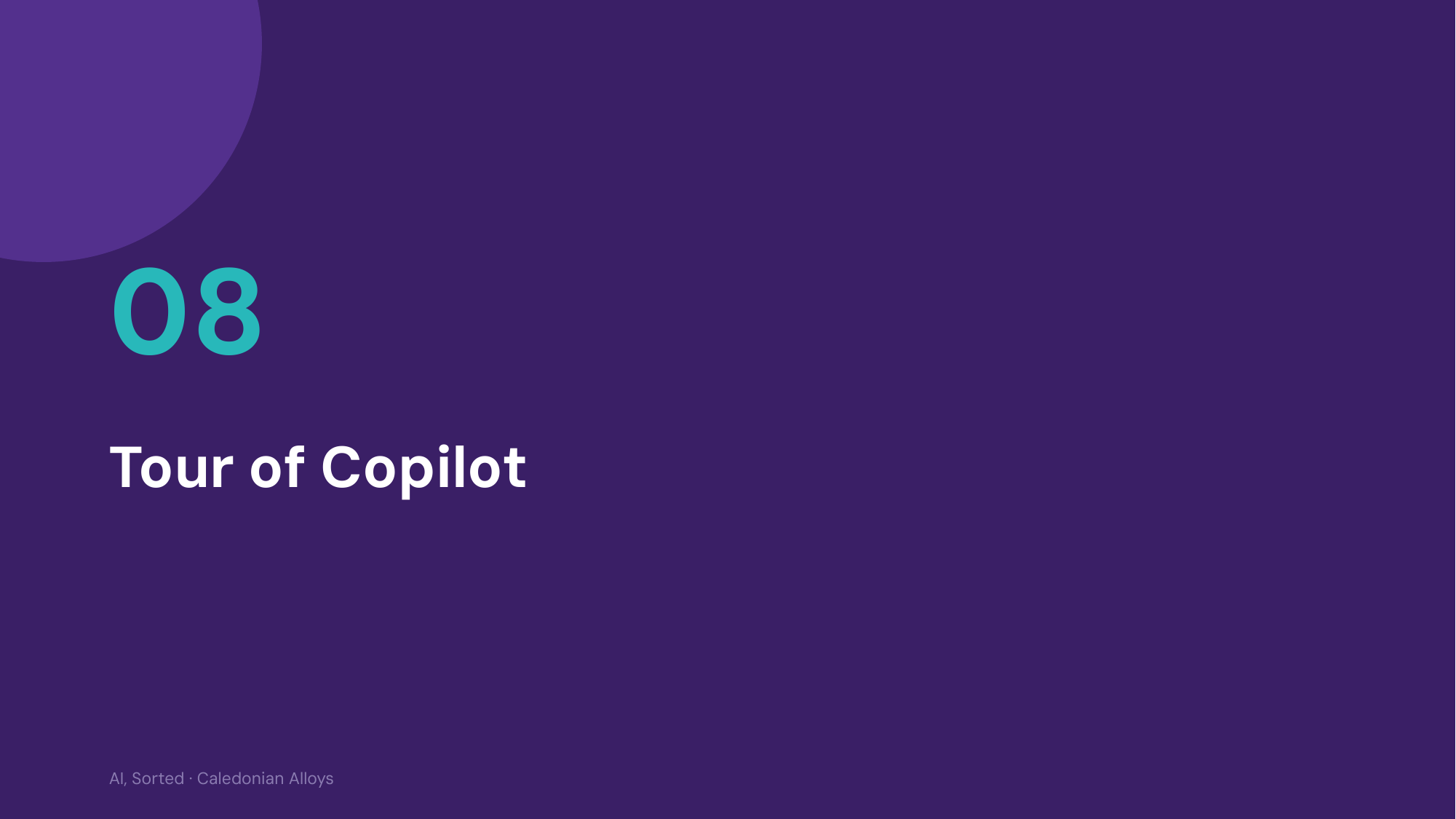

08
Tour of Copilot

AI, Sorted · Caledonian Alloys